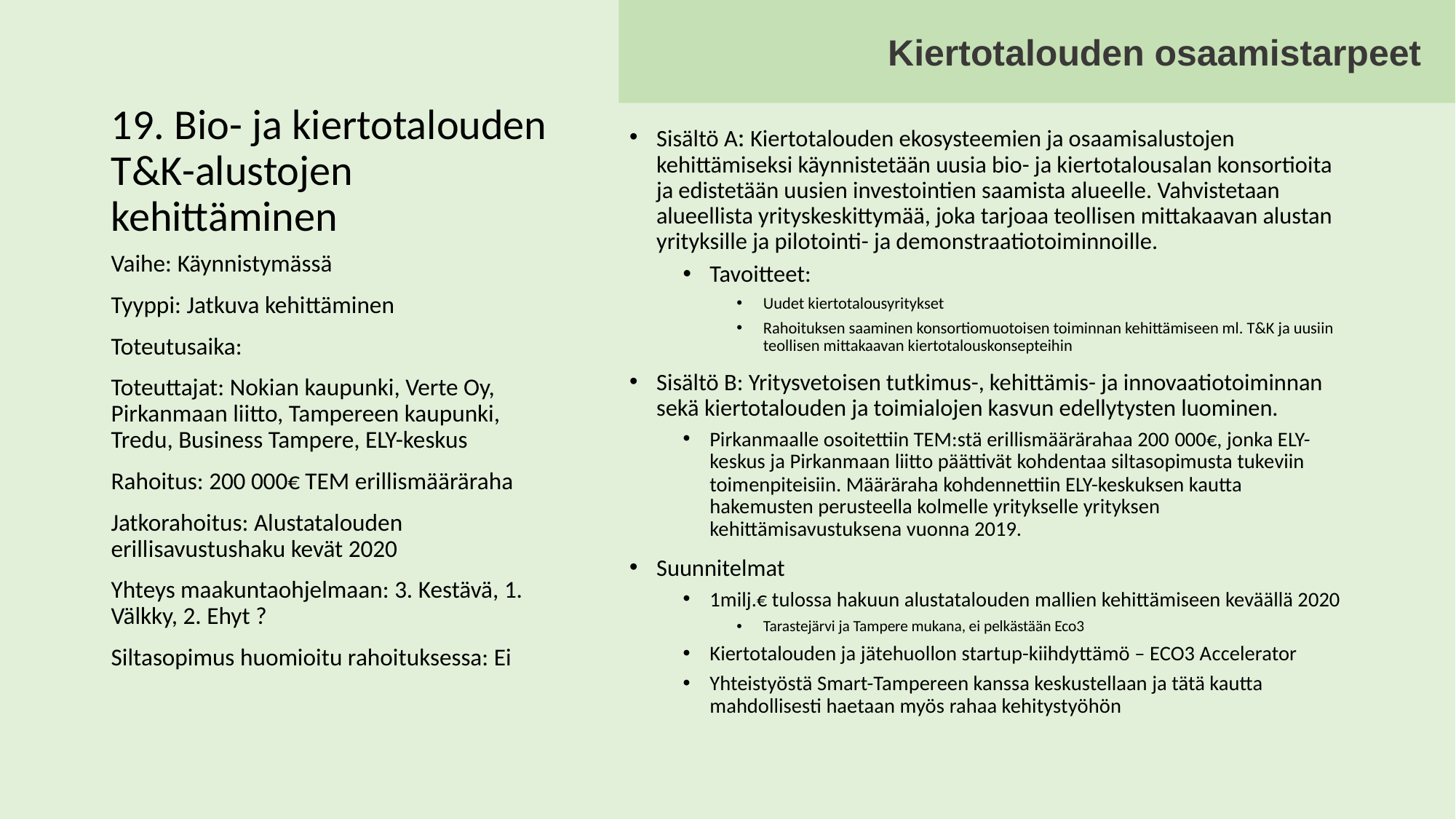

Kiertotalouden osaamistarpeet
# 19. Bio- ja kiertotalouden T&K-alustojen kehittäminen
Sisältö A: Kiertotalouden ekosysteemien ja osaamisalustojen kehittämiseksi käynnistetään uusia bio- ja kiertotalousalan konsortioita ja edistetään uusien investointien saamista alueelle. Vahvistetaan alueellista yrityskeskittymää, joka tarjoaa teollisen mittakaavan alustan yrityksille ja pilotointi- ja demonstraatiotoiminnoille.
Tavoitteet:
Uudet kiertotalousyritykset
Rahoituksen saaminen konsortiomuotoisen toiminnan kehittämiseen ml. T&K ja uusiin teollisen mittakaavan kiertotalouskonsepteihin
Sisältö B: Yritysvetoisen tutkimus-, kehittämis- ja innovaatiotoiminnan sekä kiertotalouden ja toimialojen kasvun edellytysten luominen.
Pirkanmaalle osoitettiin TEM:stä erillismäärärahaa 200 000€, jonka ELY-keskus ja Pirkanmaan liitto päättivät kohdentaa siltasopimusta tukeviin toimenpiteisiin. Määräraha kohdennettiin ELY-keskuksen kautta hakemusten perusteella kolmelle yritykselle yrityksen kehittämisavustuksena vuonna 2019.
Suunnitelmat
1milj.€ tulossa hakuun alustatalouden mallien kehittämiseen keväällä 2020
Tarastejärvi ja Tampere mukana, ei pelkästään Eco3
Kiertotalouden ja jätehuollon startup-kiihdyttämö – ECO3 Accelerator
Yhteistyöstä Smart-Tampereen kanssa keskustellaan ja tätä kautta mahdollisesti haetaan myös rahaa kehitystyöhön
Vaihe: Käynnistymässä
Tyyppi: Jatkuva kehittäminen
Toteutusaika:
Toteuttajat: Nokian kaupunki, Verte Oy, Pirkanmaan liitto, Tampereen kaupunki, Tredu, Business Tampere, ELY-keskus
Rahoitus: 200 000€ TEM erillismääräraha
Jatkorahoitus: Alustatalouden erillisavustushaku kevät 2020
Yhteys maakuntaohjelmaan: 3. Kestävä, 1. Välkky, 2. Ehyt ?
Siltasopimus huomioitu rahoituksessa: Ei